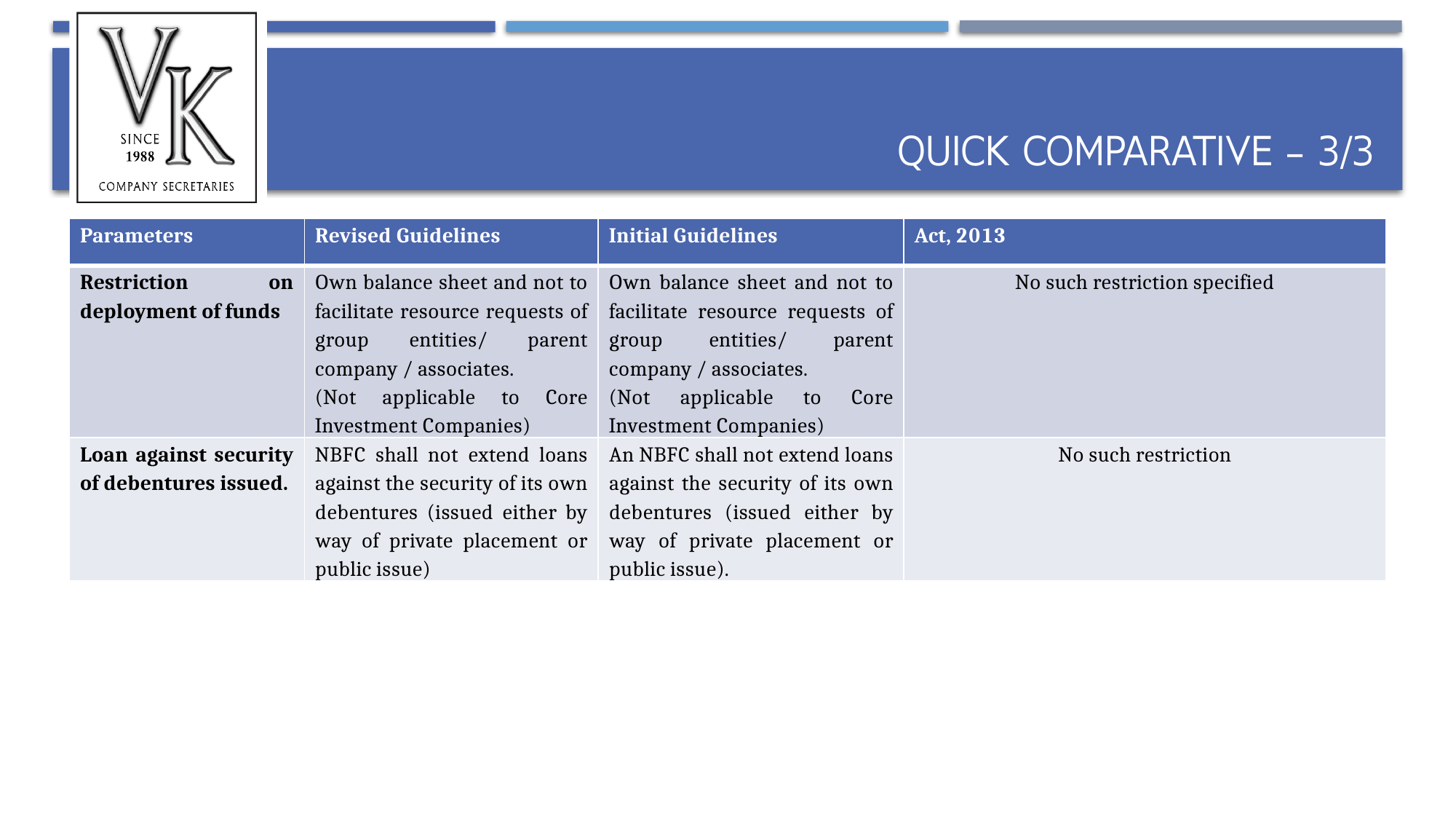

# Quick comparative – 3/3
| Parameters | Revised Guidelines | Initial Guidelines | Act, 2013 |
| --- | --- | --- | --- |
| Restriction on deployment of funds | Own balance sheet and not to facilitate resource requests of group entities/ parent company / associates. (Not applicable to Core Investment Companies) | Own balance sheet and not to facilitate resource requests of group entities/ parent company / associates. (Not applicable to Core Investment Companies) | No such restriction specified |
| Loan against security of debentures issued. | NBFC shall not extend loans against the security of its own debentures (issued either by way of private placement or public issue) | An NBFC shall not extend loans against the security of its own debentures (issued either by way of private placement or public issue). | No such restriction |